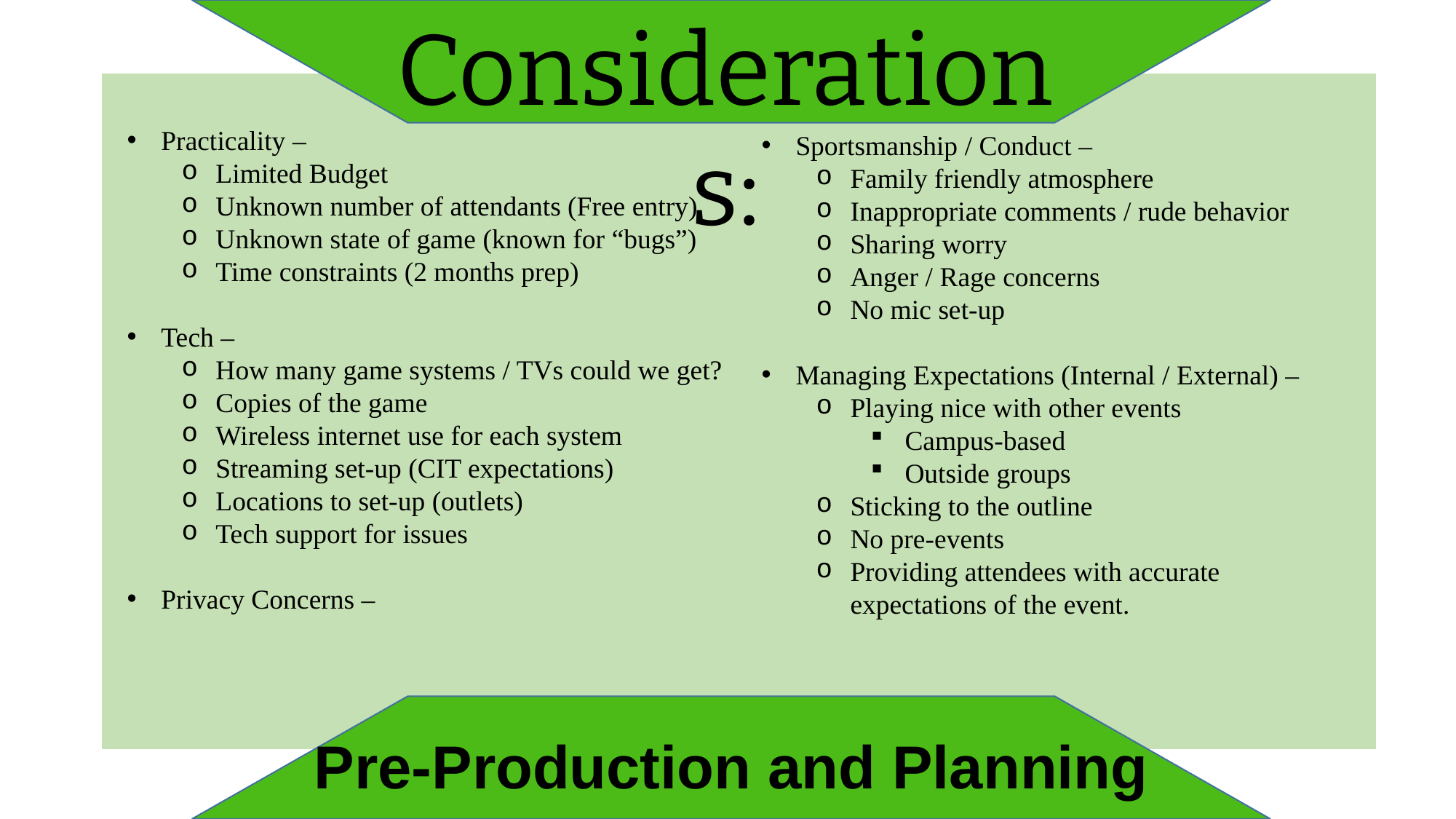

Considerations:

Practicality –
Limited Budget
Unknown number of attendants (Free entry)
Unknown state of game (known for “bugs”)
Time constraints (2 months prep)

Tech –
How many game systems / TVs could we get?
Copies of the game
Wireless internet use for each system
Streaming set-up (CIT expectations)
Locations to set-up (outlets)
Tech support for issues

Privacy Concerns –

Sportsmanship / Conduct –
Family friendly atmosphere
Inappropriate comments / rude behavior
Sharing worry
Anger / Rage concerns
No mic set-up

Managing Expectations (Internal / External) –
Playing nice with other events
Campus-based
Outside groups
Sticking to the outline
No pre-events
Providing attendees with accurate expectations of the event.

Pre-Production and Planning